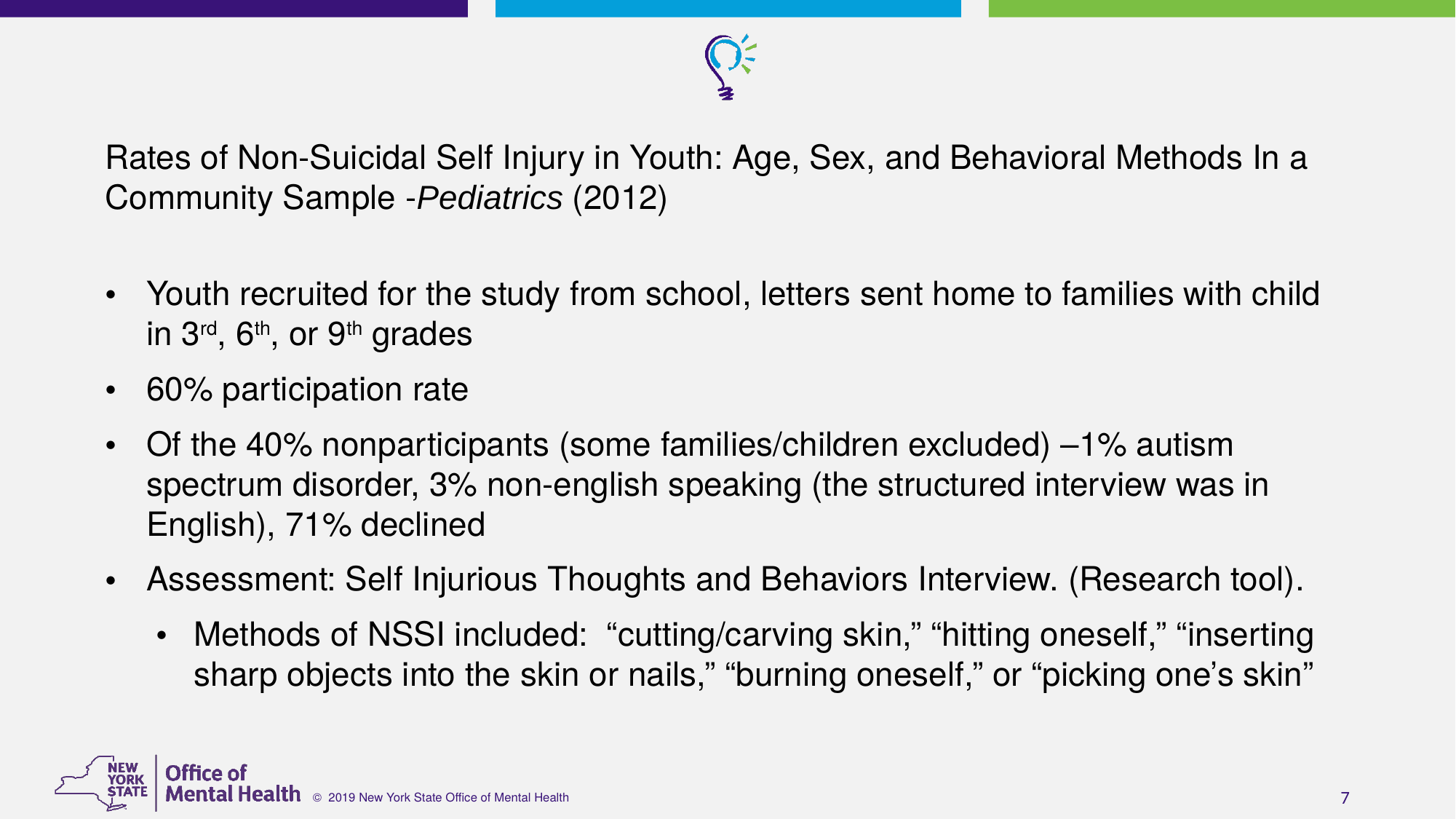

# Rates of Non-Suicidal Self Injury in Youth: Age, Sex, and Behavioral Methods In a Community Sample -Pediatrics (2012)
Youth recruited for the study from school, letters sent home to families with child in 3rd, 6th, or 9th grades
60% participation rate
Of the 40% nonparticipants (some families/children excluded) –1% autism spectrum disorder, 3% non-english speaking (the structured interview was in English), 71% declined
Assessment: Self Injurious Thoughts and Behaviors Interview. (Research tool).
Methods of NSSI included:  “cutting/carving skin,” “hitting oneself,” “inserting sharp objects into the skin or nails,” “burning oneself,” or “picking one’s skin”
7